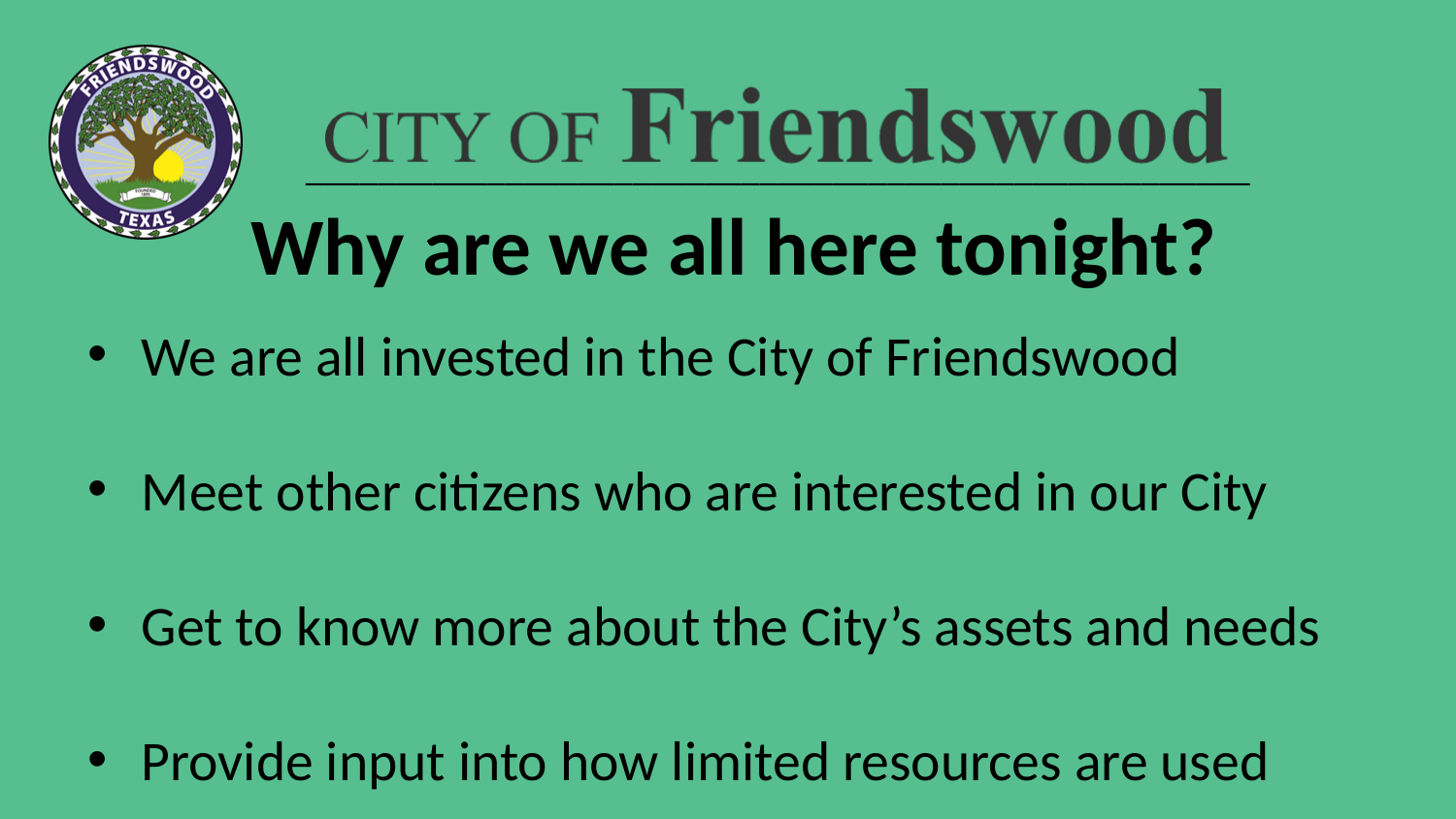

# Why are we all here tonight?
We are all invested in the City of Friendswood

Meet other citizens who are interested in our City

Get to know more about the City’s assets and needs

Provide input into how limited resources are used